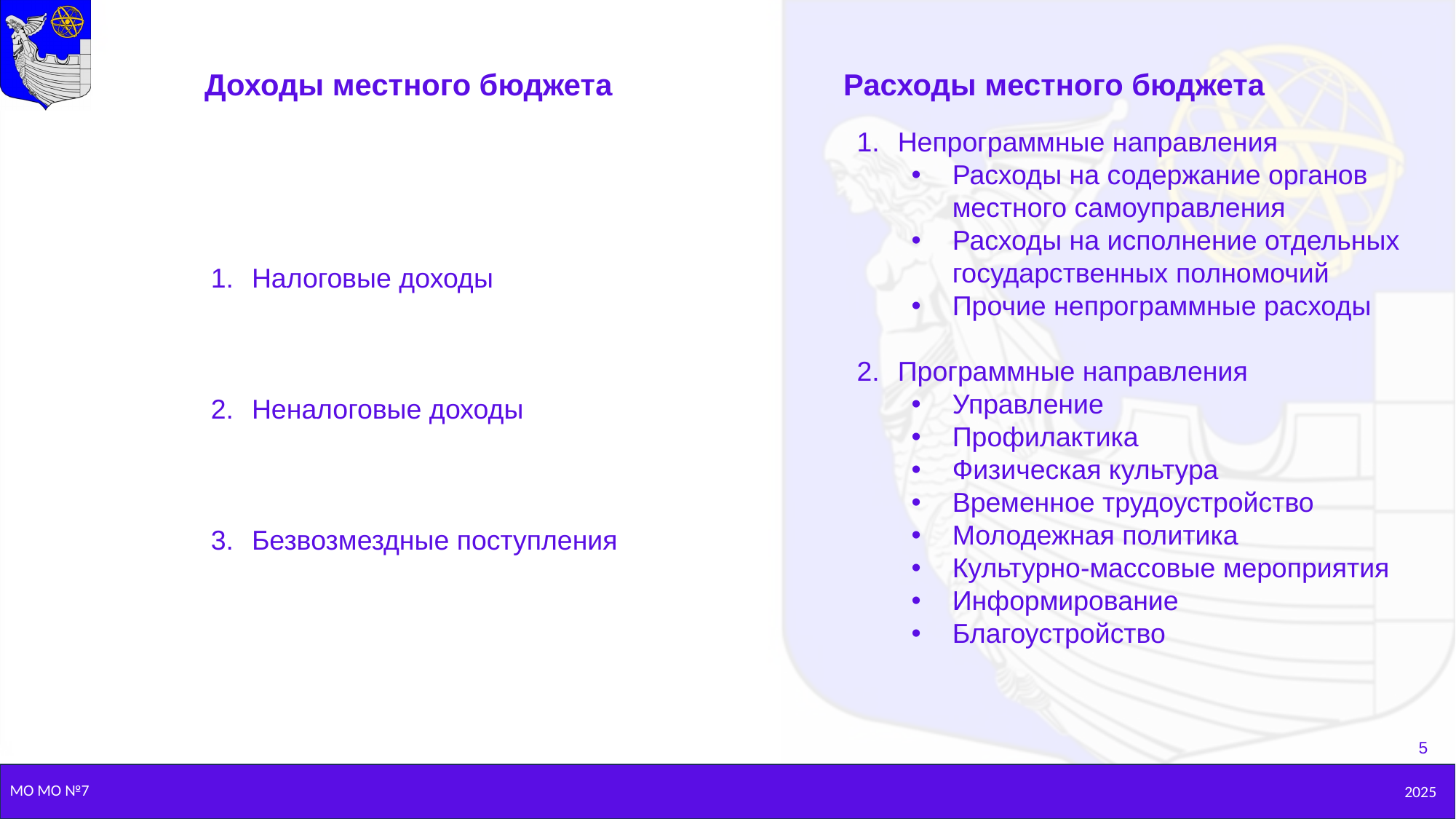

Доходы местного бюджета
Расходы местного бюджета
Непрограммные направления
Расходы на содержание органов местного самоуправления
Расходы на исполнение отдельных государственных полномочий
Прочие непрограммные расходы

Программные направления
Управление
Профилактика
Физическая культура
Временное трудоустройство
Молодежная политика
Культурно-массовые мероприятия
Информирование
Благоустройство
Налоговые доходы

Неналоговые доходы

Безвозмездные поступления
5

МО МО №7
2025